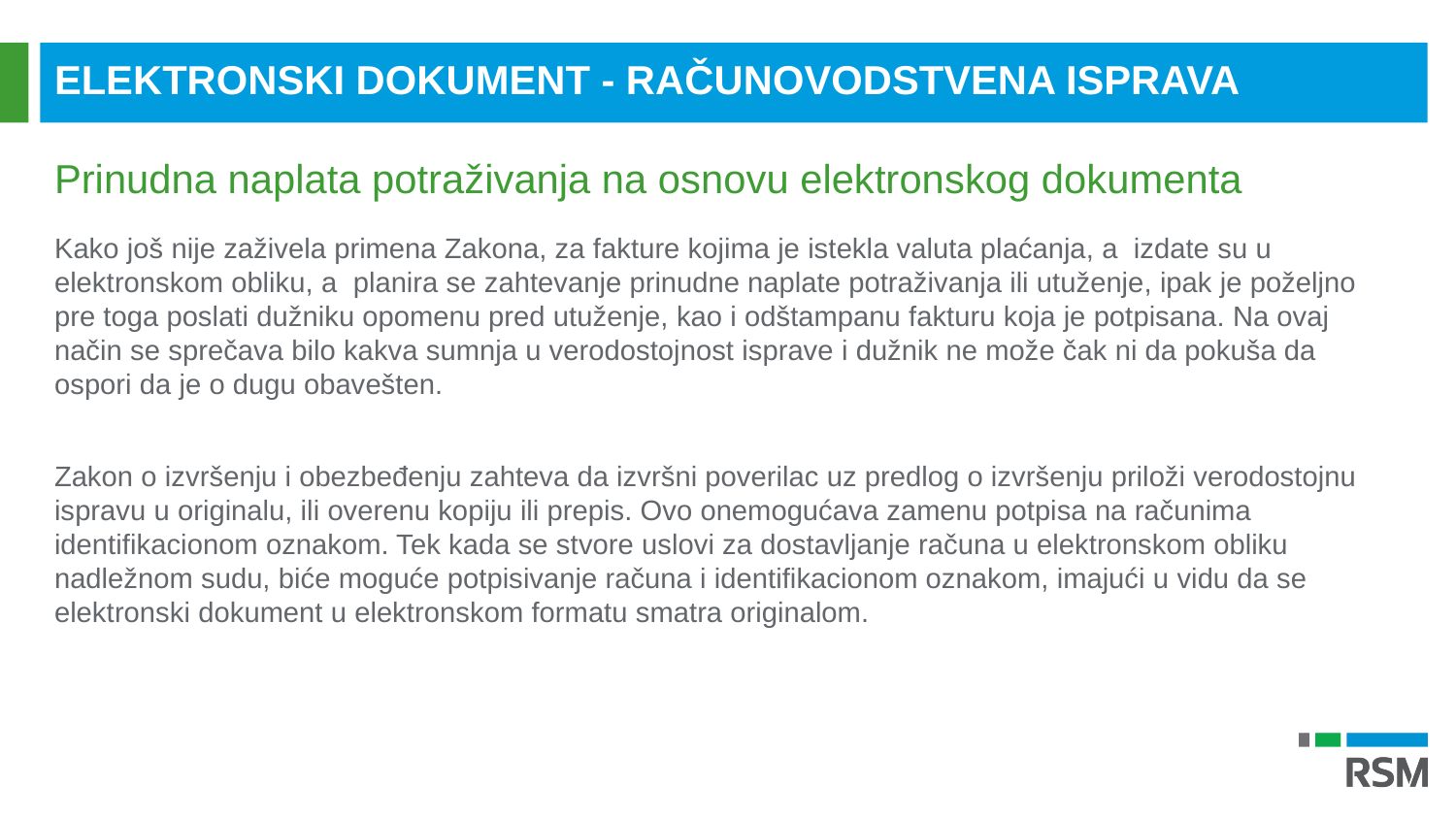

ELEKTRONSKI DOKUMENT - RAČUNOVODSTVENA ISPRAVA
Prinudna naplata potraživanja na osnovu elektronskog dokumenta
Kako još nije zaživela primena Zakona, za fakture kojima je istekla valuta plaćanja, a  izdate su u elektronskom obliku, a  planira se zahtevanje prinudne naplate potraživanja ili utuženje, ipak je poželjno pre toga poslati dužniku opomenu pred utuženje, kao i odštampanu fakturu koja je potpisana. Na ovaj način se sprečava bilo kakva sumnja u verodostojnost isprave i dužnik ne može čak ni da pokuša da ospori da je o dugu obavešten.

Zakon o izvršenju i obezbeđenju zahteva da izvršni poverilac uz predlog o izvršenju priloži verodostojnu ispravu u originalu, ili overenu kopiju ili prepis. Ovo onemogućava zamenu potpisa na računima identifikacionom oznakom. Tek kada se stvore uslovi za dostavljanje računa u elektronskom obliku nadležnom sudu, biće moguće potpisivanje računa i identifikacionom oznakom, imajući u vidu da se elektronski dokument u elektronskom formatu smatra originalom.